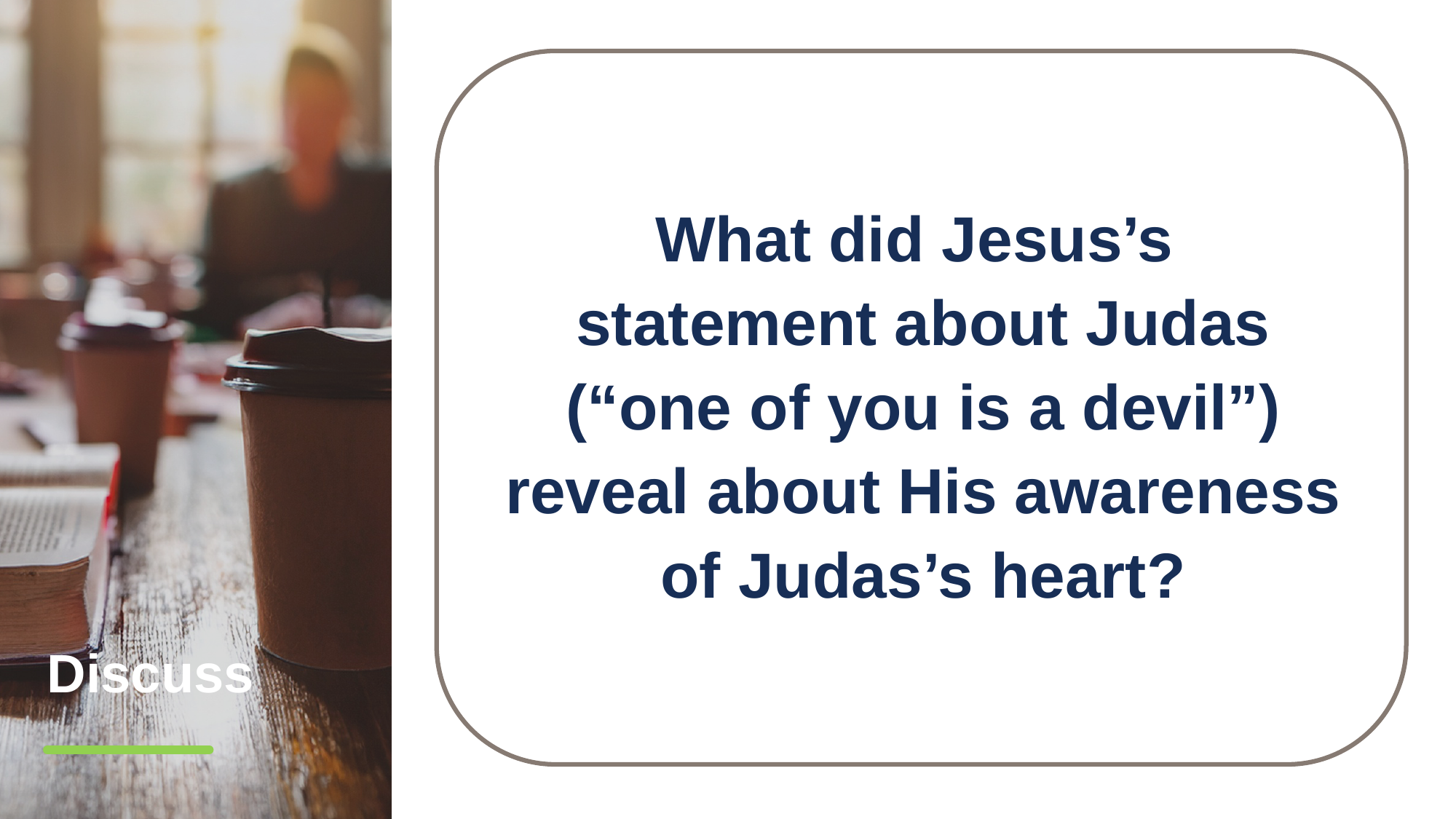

What did Jesus’s
statement about Judas (“one of you is a devil”) reveal about His awareness of Judas’s heart?
# Discuss